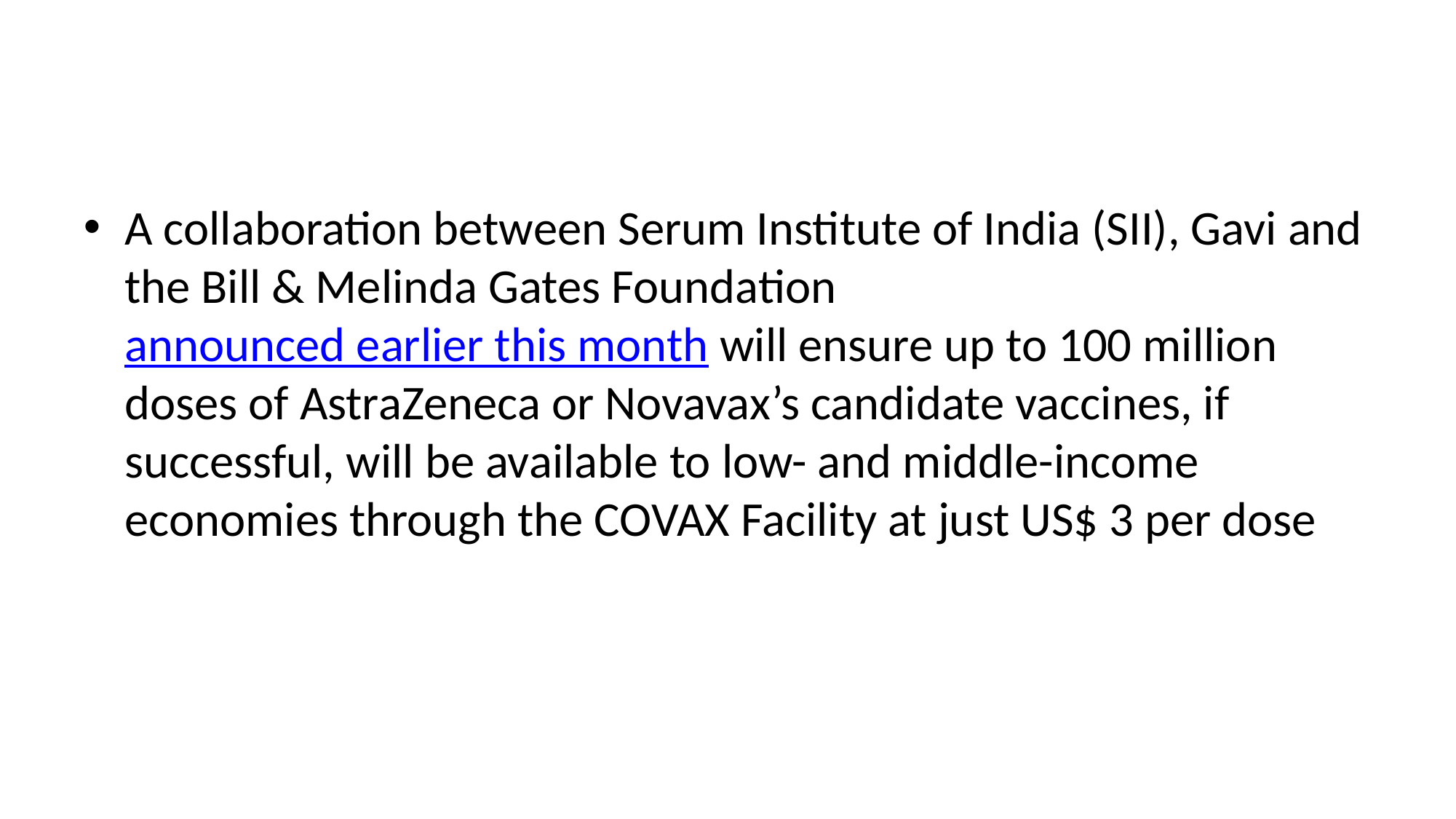

#
A collaboration between Serum Institute of India (SII), Gavi and the Bill & Melinda Gates Foundation announced earlier this month will ensure up to 100 million doses of AstraZeneca or Novavax’s candidate vaccines, if successful, will be available to low- and middle-income economies through the COVAX Facility at just US$ 3 per dose